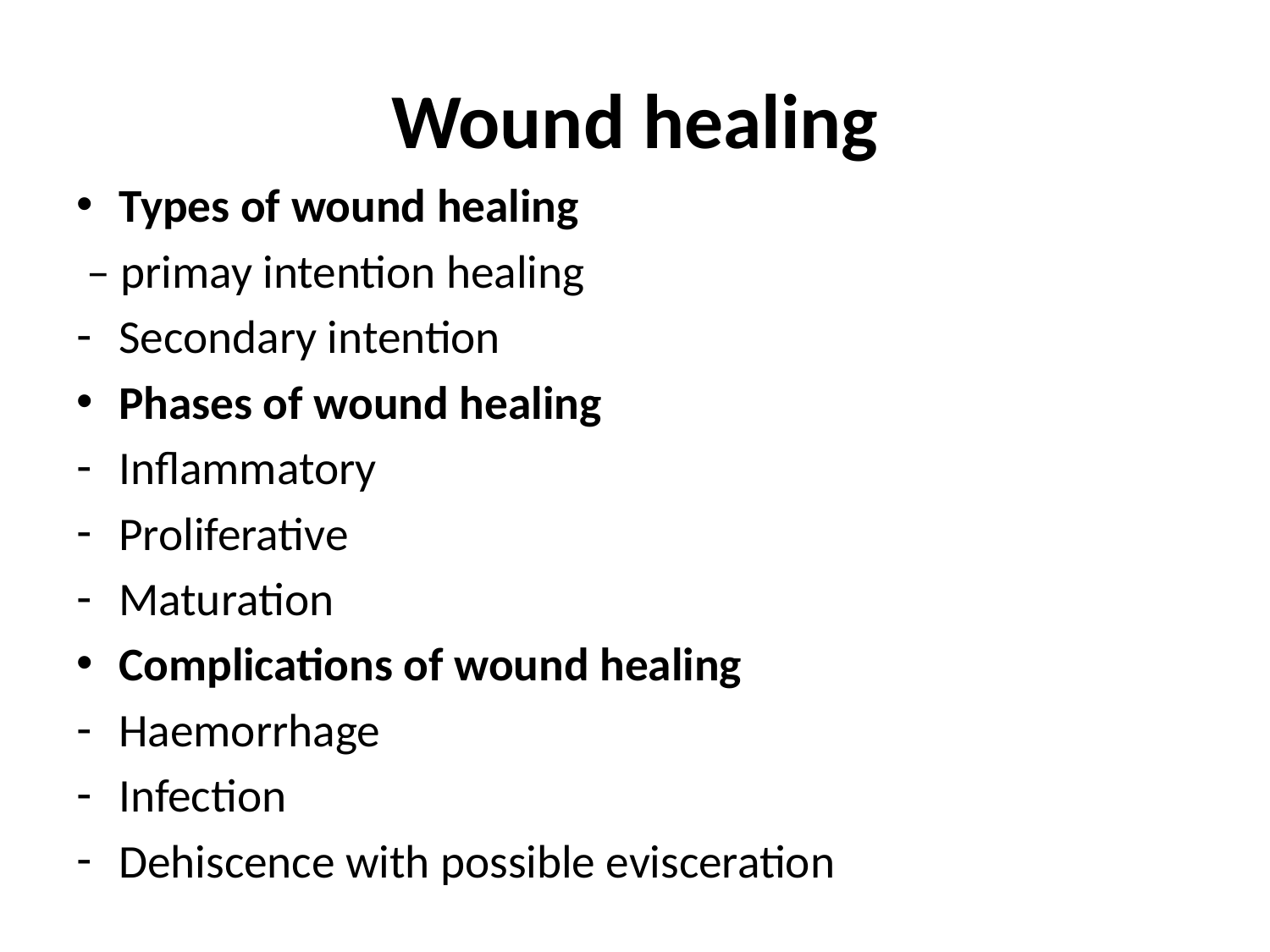

# Wound healing
Types of wound healing
 – primay intention healing
Secondary intention
Phases of wound healing
Inflammatory
Proliferative
Maturation
Complications of wound healing
Haemorrhage
Infection
Dehiscence with possible evisceration